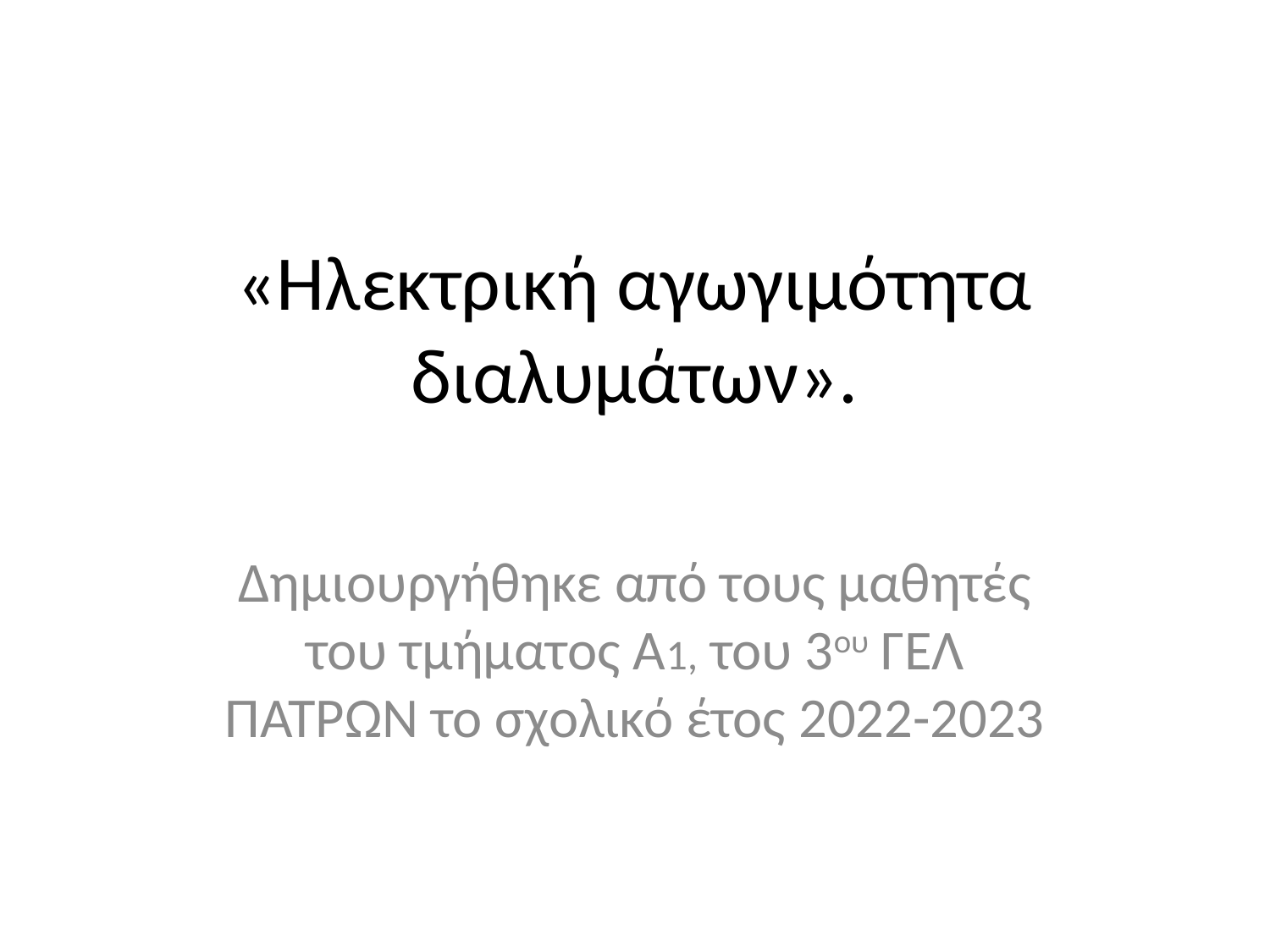

# «Ηλεκτρική αγωγιμότητα διαλυμάτων».
Δημιουργήθηκε από τους μαθητές του τμήματος Α1, του 3ου ΓΕΛ ΠΑΤΡΩΝ το σχολικό έτος 2022-2023